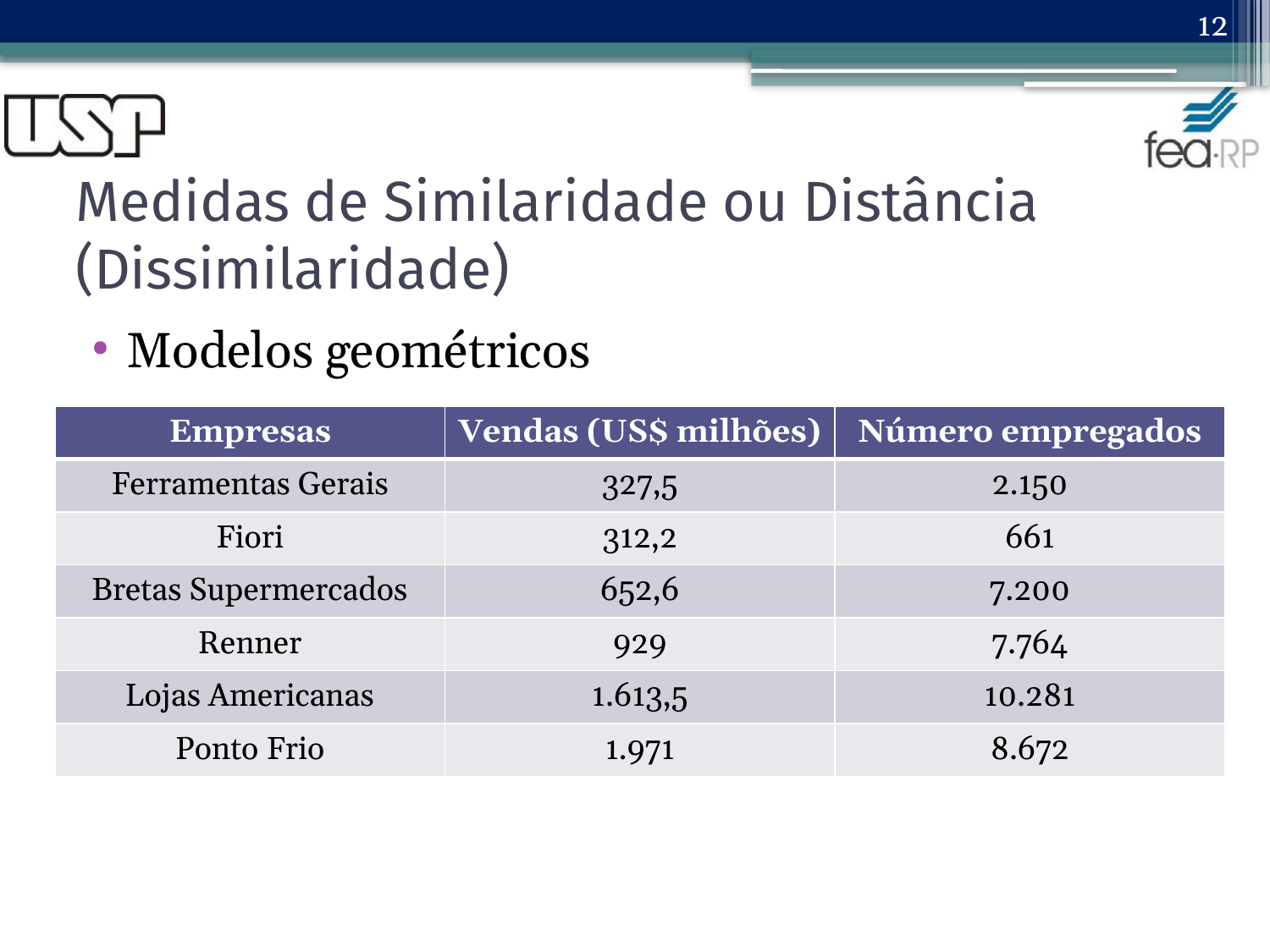

12
# Medidas de Similaridade ou Distância (Dissimilaridade)
Modelos geométricos
| Empresas | Vendas (US$ milhões) | Número empregados |
| --- | --- | --- |
| Ferramentas Gerais | 327,5 | 2.150 |
| Fiori | 312,2 | 661 |
| Bretas Supermercados | 652,6 | 7.200 |
| Renner | 929 | 7.764 |
| Lojas Americanas | 1.613,5 | 10.281 |
| Ponto Frio | 1.971 | 8.672 |